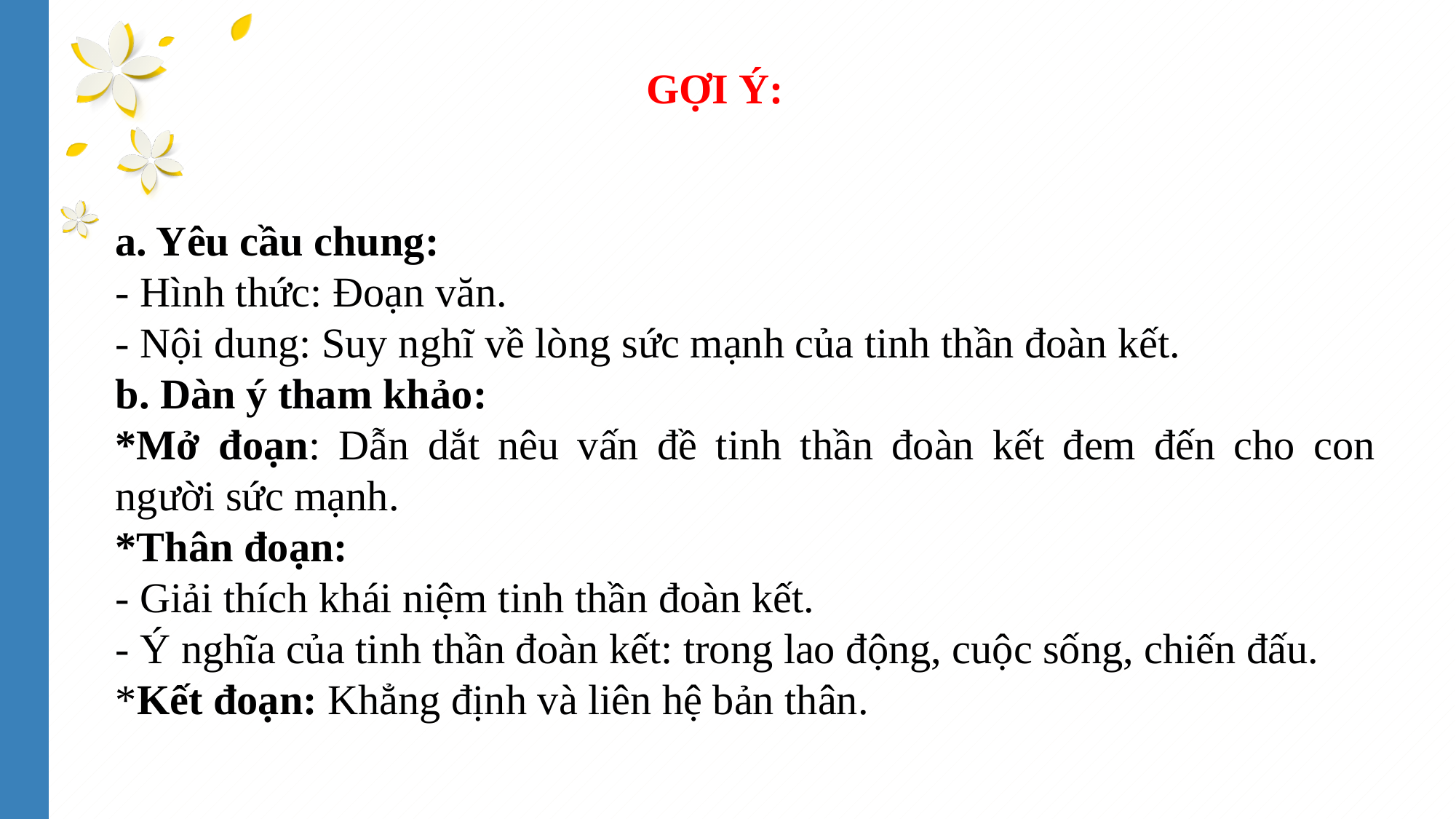

GỢI Ý:
a. Yêu cầu chung:
- Hình thức: Đoạn văn.
- Nội dung: Suy nghĩ về lòng sức mạnh của tinh thần đoàn kết.
b. Dàn ý tham khảo:
*Mở đoạn: Dẫn dắt nêu vấn đề tinh thần đoàn kết đem đến cho con người sức mạnh.
*Thân đoạn:
- Giải thích khái niệm tinh thần đoàn kết.
- Ý nghĩa của tinh thần đoàn kết: trong lao động, cuộc sống, chiến đấu.
*Kết đoạn: Khẳng định và liên hệ bản thân.